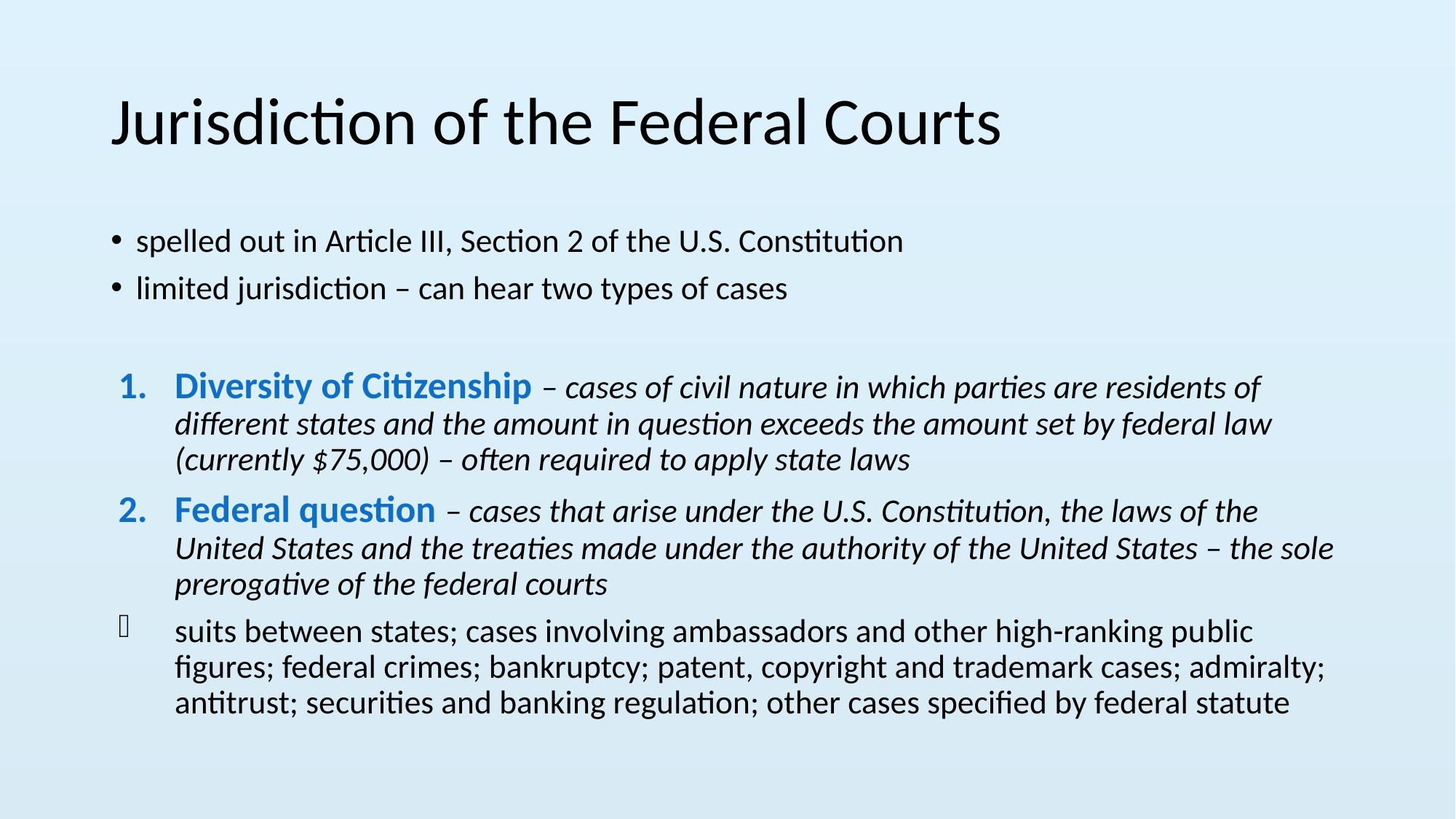

# Jurisdiction of the Federal Courts
spelled out in Article III, Section 2 of the U.S. Constitution
limited jurisdiction – can hear two types of cases

Diversity of Citizenship – cases of civil nature in which parties are residents of different states and the amount in question exceeds the amount set by federal law (currently $75,000) – often required to apply state laws
Federal question – cases that arise under the U.S. Constitution, the laws of the United States and the treaties made under the authority of the United States – the sole prerogative of the federal courts
suits between states; cases involving ambassadors and other high-ranking public figures; federal crimes; bankruptcy; patent, copyright and trademark cases; admiralty; antitrust; securities and banking regulation; other cases specified by federal statute